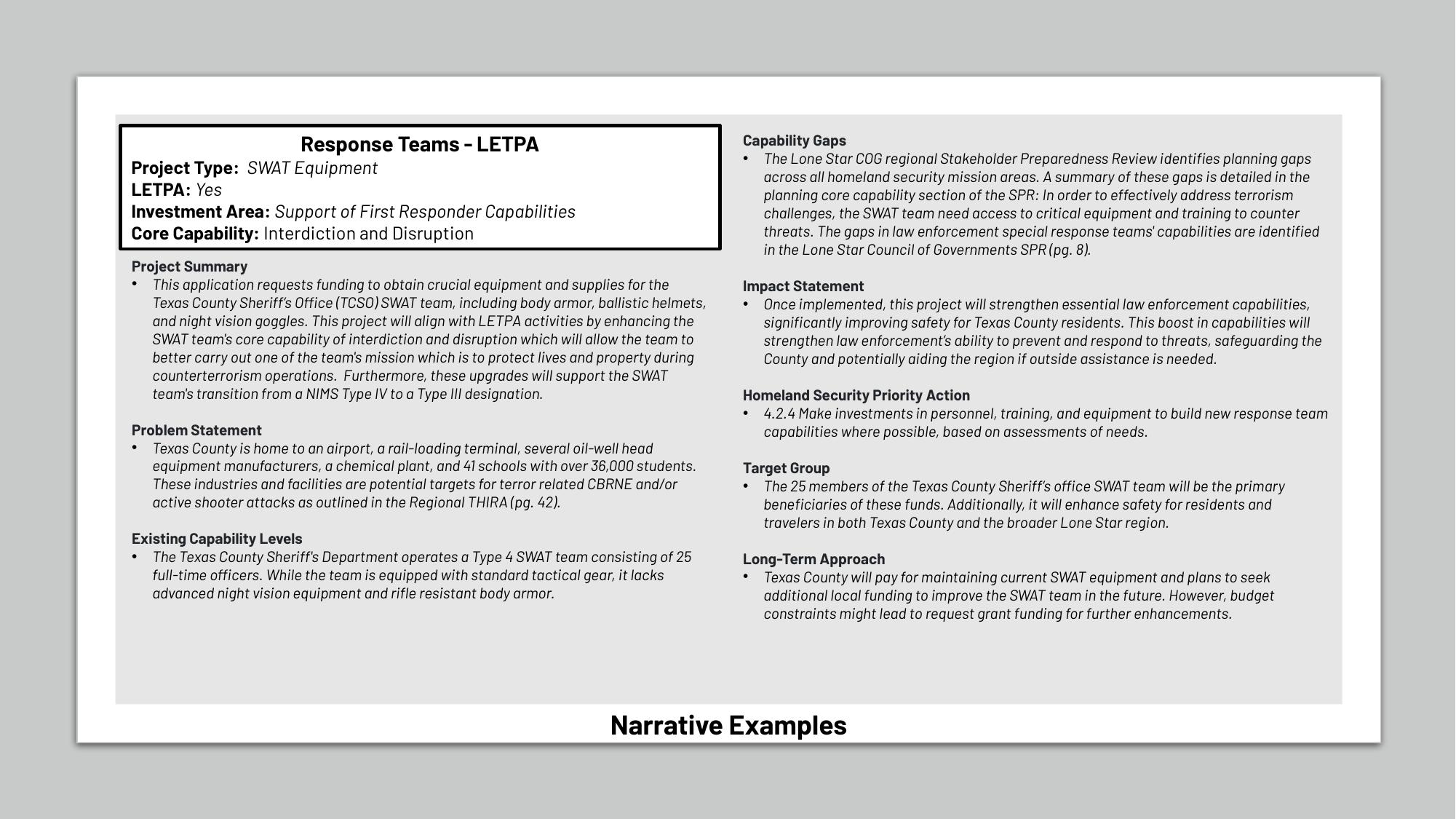

Response Teams - LETPA
Project Type:  SWAT Equipment
LETPA: Yes
Investment Area: Support of First Responder Capabilities
Core Capability: Interdiction and Disruption
Capability Gaps
The Lone Star COG regional Stakeholder Preparedness Review identifies planning gaps across all homeland security mission areas. A summary of these gaps is detailed in the planning core capability section of the SPR: In order to effectively address terrorism challenges, the SWAT team need access to critical equipment and training to counter threats. The gaps in law enforcement special response teams' capabilities are identified in the Lone Star Council of Governments SPR (pg. 8).

Impact Statement
Once implemented, this project will strengthen essential law enforcement capabilities, significantly improving safety for Texas County residents. This boost in capabilities will strengthen law enforcement’s ability to prevent and respond to threats, safeguarding the County and potentially aiding the region if outside assistance is needed.

Homeland Security Priority Action
4.2.4 Make investments in personnel, training, and equipment to build new response team capabilities where possible, based on assessments of needs.

Target Group
The 25 members of the Texas County Sheriff’s office SWAT team will be the primary beneficiaries of these funds. Additionally, it will enhance safety for residents and travelers in both Texas County and the broader Lone Star region.

Long-Term Approach
Texas County will pay for maintaining current SWAT equipment and plans to seek additional local funding to improve the SWAT team in the future. However, budget constraints might lead to request grant funding for further enhancements.
Project Summary
This application requests funding to obtain crucial equipment and supplies for the Texas County Sheriff’s Office (TCSO) SWAT team, including body armor, ballistic helmets, and night vision goggles. This project will align with LETPA activities by enhancing the SWAT team's core capability of interdiction and disruption which will allow the team to better carry out one of the team's mission which is to protect lives and property during counterterrorism operations.  Furthermore, these upgrades will support the SWAT team's transition from a NIMS Type IV to a Type III designation.

Problem Statement
Texas County is home to an airport, a rail-loading terminal, several oil-well head equipment manufacturers, a chemical plant, and 41 schools with over 36,000 students. These industries and facilities are potential targets for terror related CBRNE and/or active shooter attacks as outlined in the Regional THIRA (pg. 42).

Existing Capability Levels
The Texas County Sheriff's Department operates a Type 4 SWAT team consisting of 25 full-time officers. While the team is equipped with standard tactical gear, it lacks advanced night vision equipment and rifle resistant body armor.
Narrative Examples